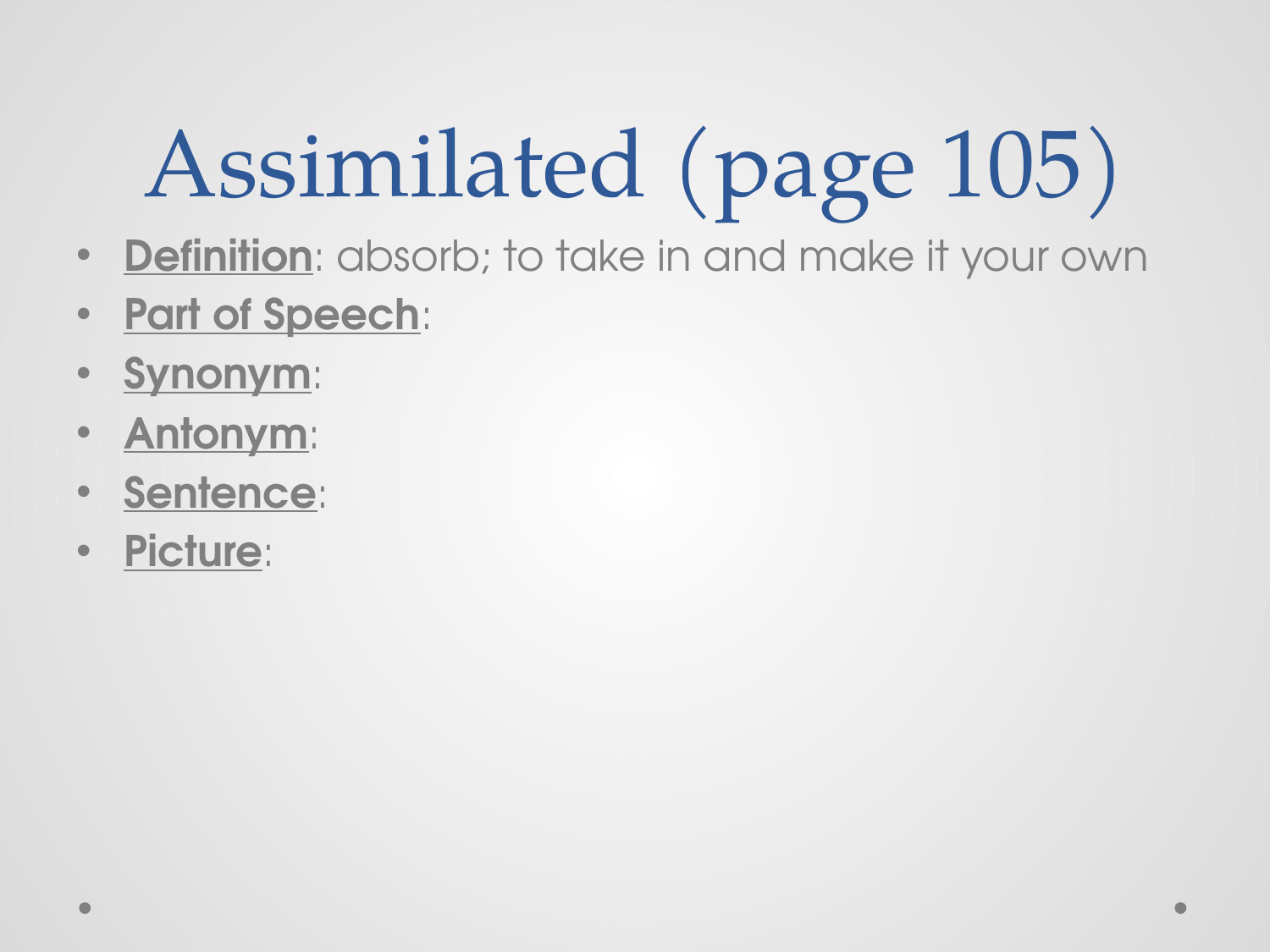

# Assimilated (page 105)
Definition: absorb; to take in and make it your own
Part of Speech:
Synonym:
Antonym:
Sentence:
Picture: